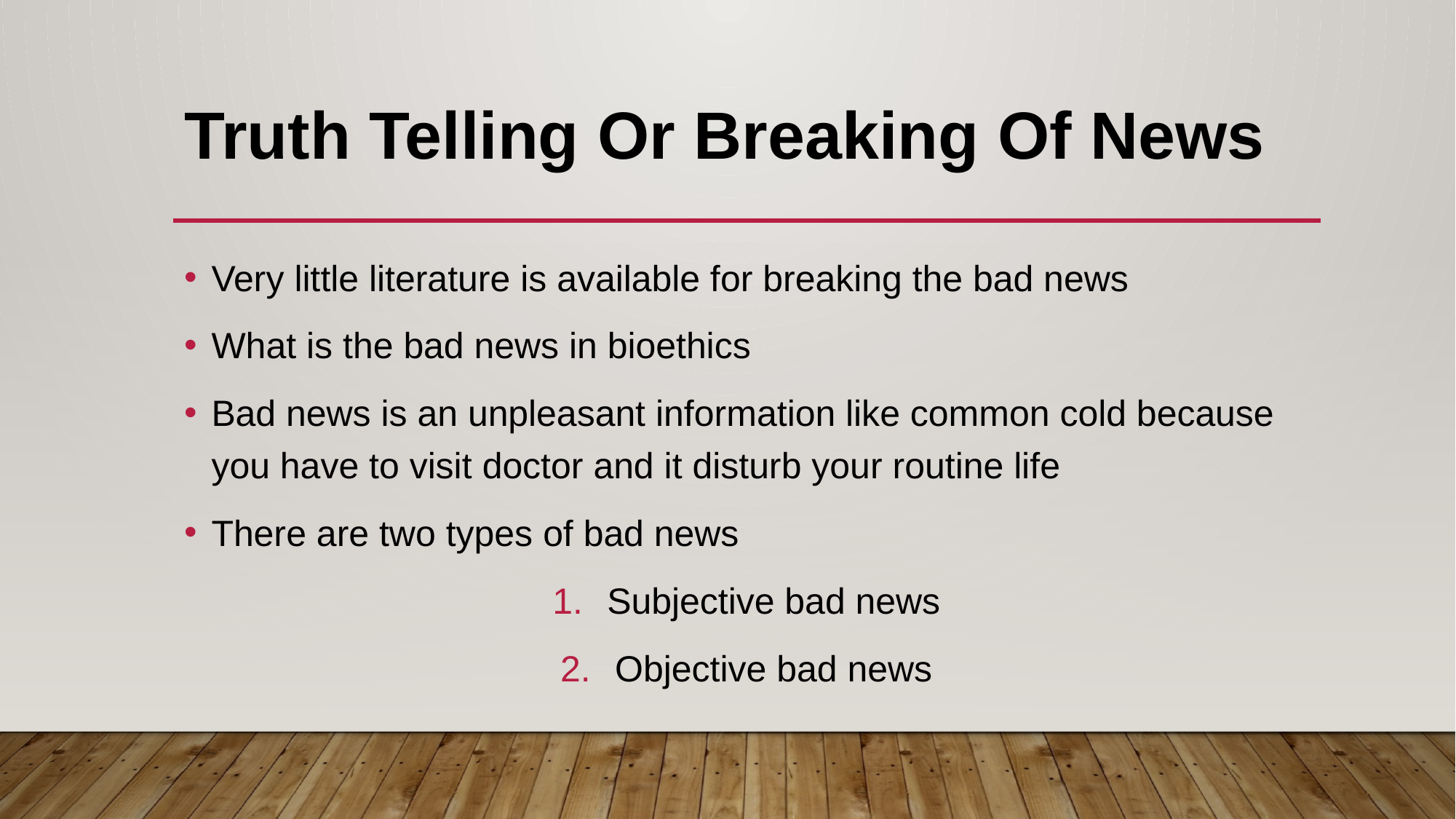

# Truth Telling Or Breaking Of News
Very little literature is available for breaking the bad news
What is the bad news in bioethics
Bad news is an unpleasant information like common cold because you have to visit doctor and it disturb your routine life
There are two types of bad news
Subjective bad news
Objective bad news